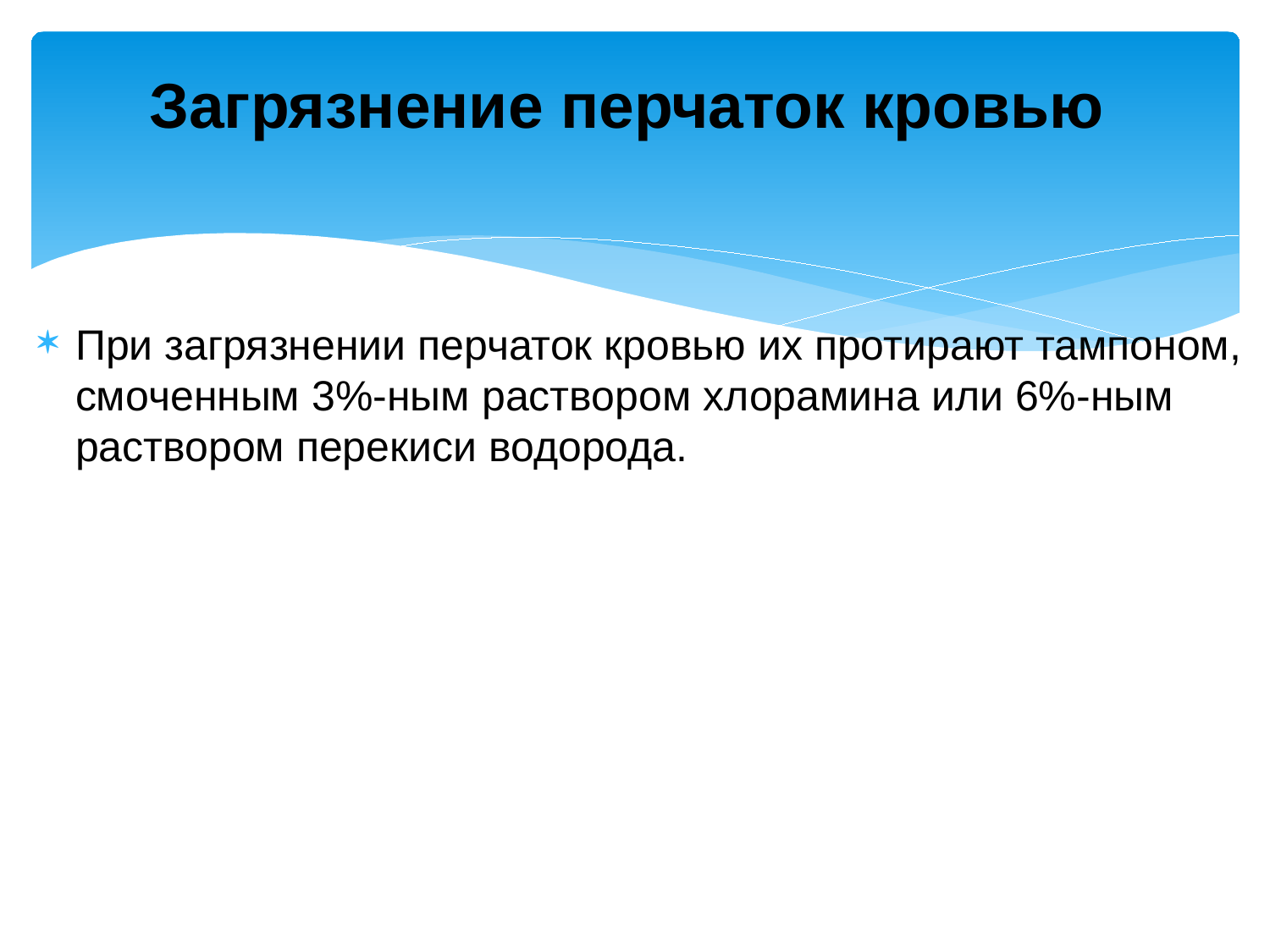

# Загрязнение перчаток кровью
При загрязнении перчаток кровью их протирают тампоном, смоченным 3%-ным раствором хлорамина или 6%-ным раствором перекиси водорода.